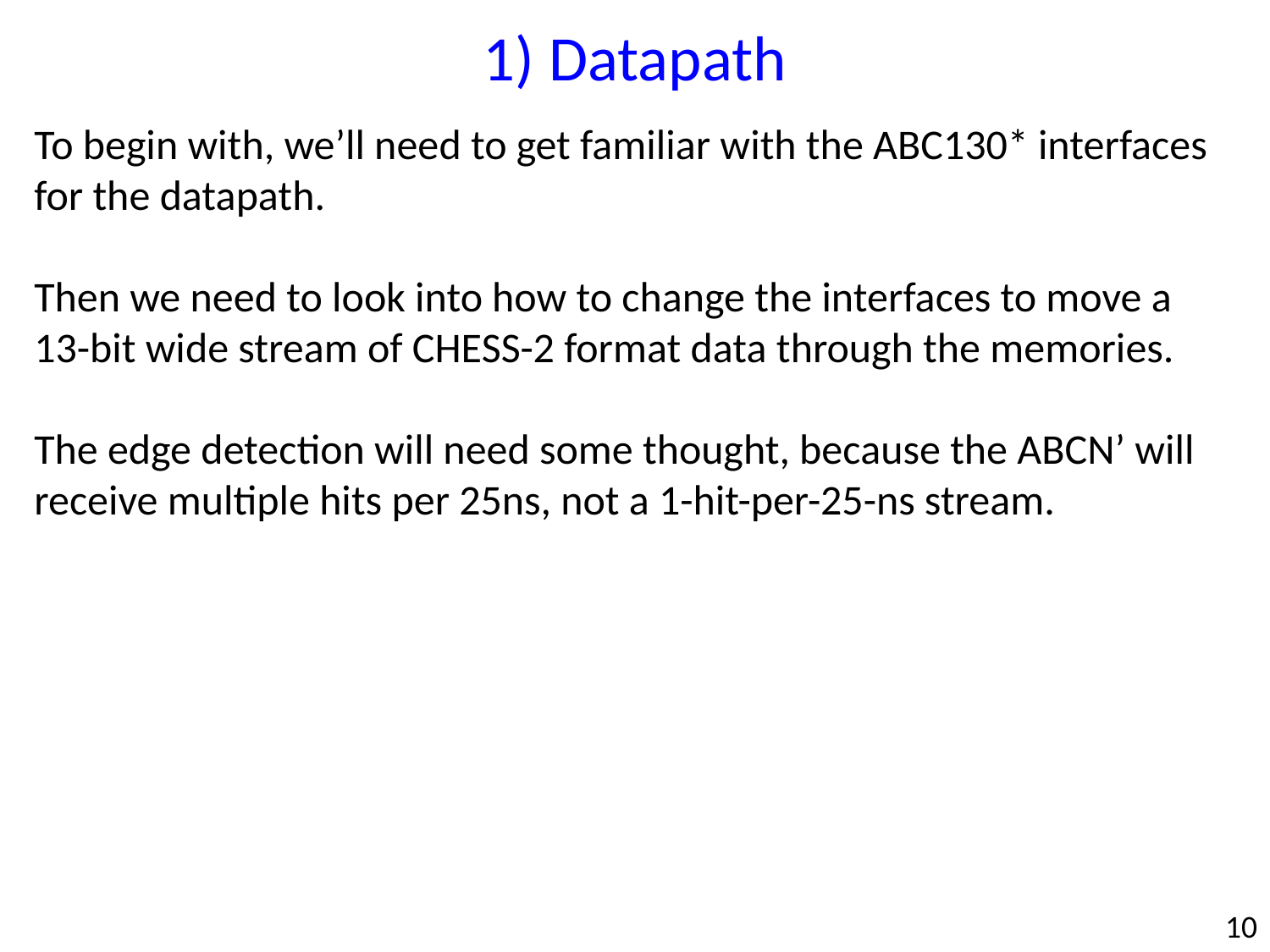

1) Datapath
To begin with, we’ll need to get familiar with the ABC130* interfaces for the datapath.

Then we need to look into how to change the interfaces to move a 13-bit wide stream of CHESS-2 format data through the memories.

The edge detection will need some thought, because the ABCN’ will receive multiple hits per 25ns, not a 1-hit-per-25-ns stream.
10